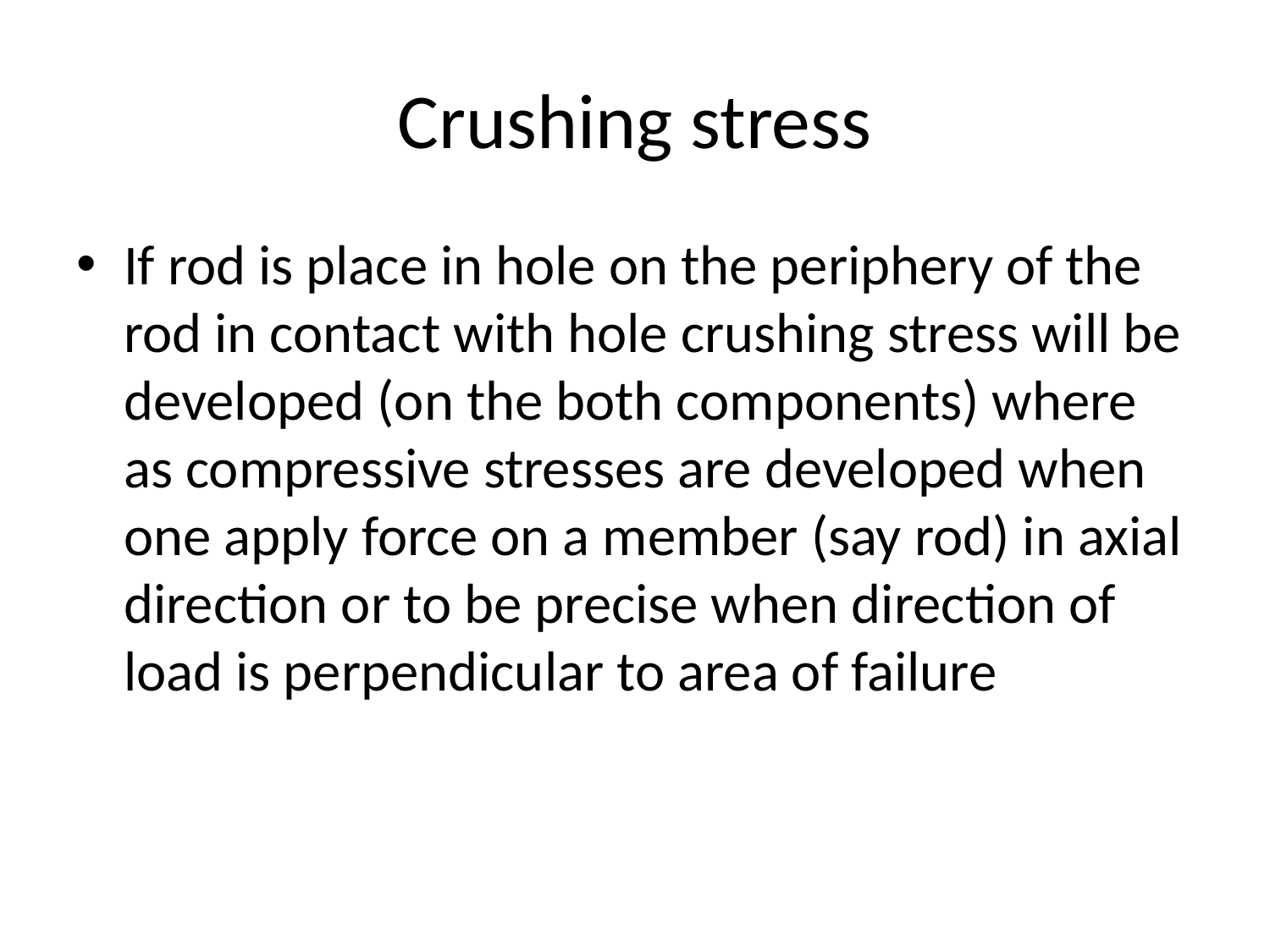

# Crushing stress
If rod is place in hole on the periphery of the rod in contact with hole crushing stress will be developed (on the both components) where as compressive stresses are developed when one apply force on a member (say rod) in axial direction or to be precise when direction of load is perpendicular to area of failure